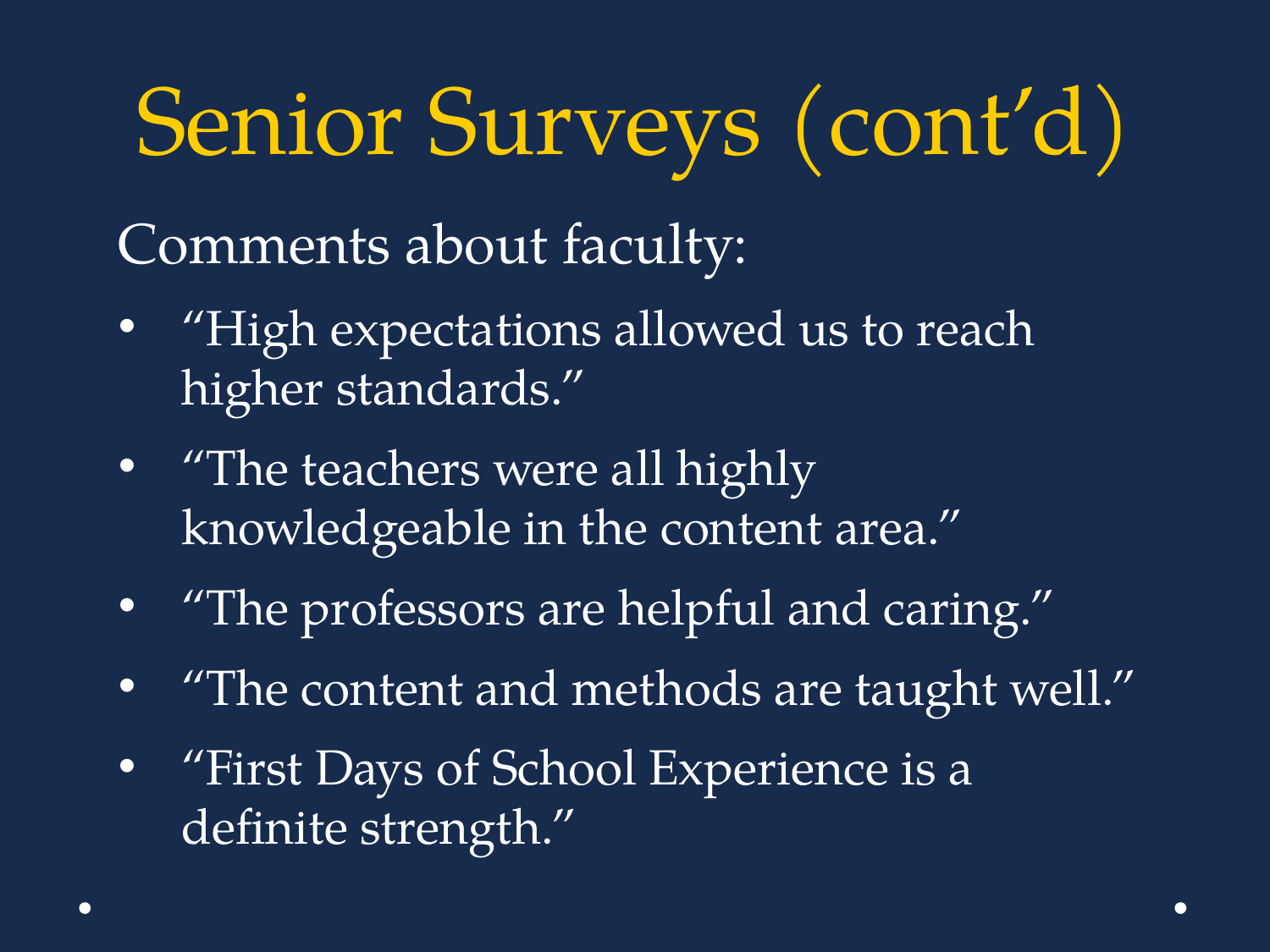

# Senior Surveys (cont’d)
Comments about faculty:
“High expectations allowed us to reach higher standards.”
“The teachers were all highly knowledgeable in the content area.”
“The professors are helpful and caring.”
“The content and methods are taught well.”
“First Days of School Experience is a definite strength.”